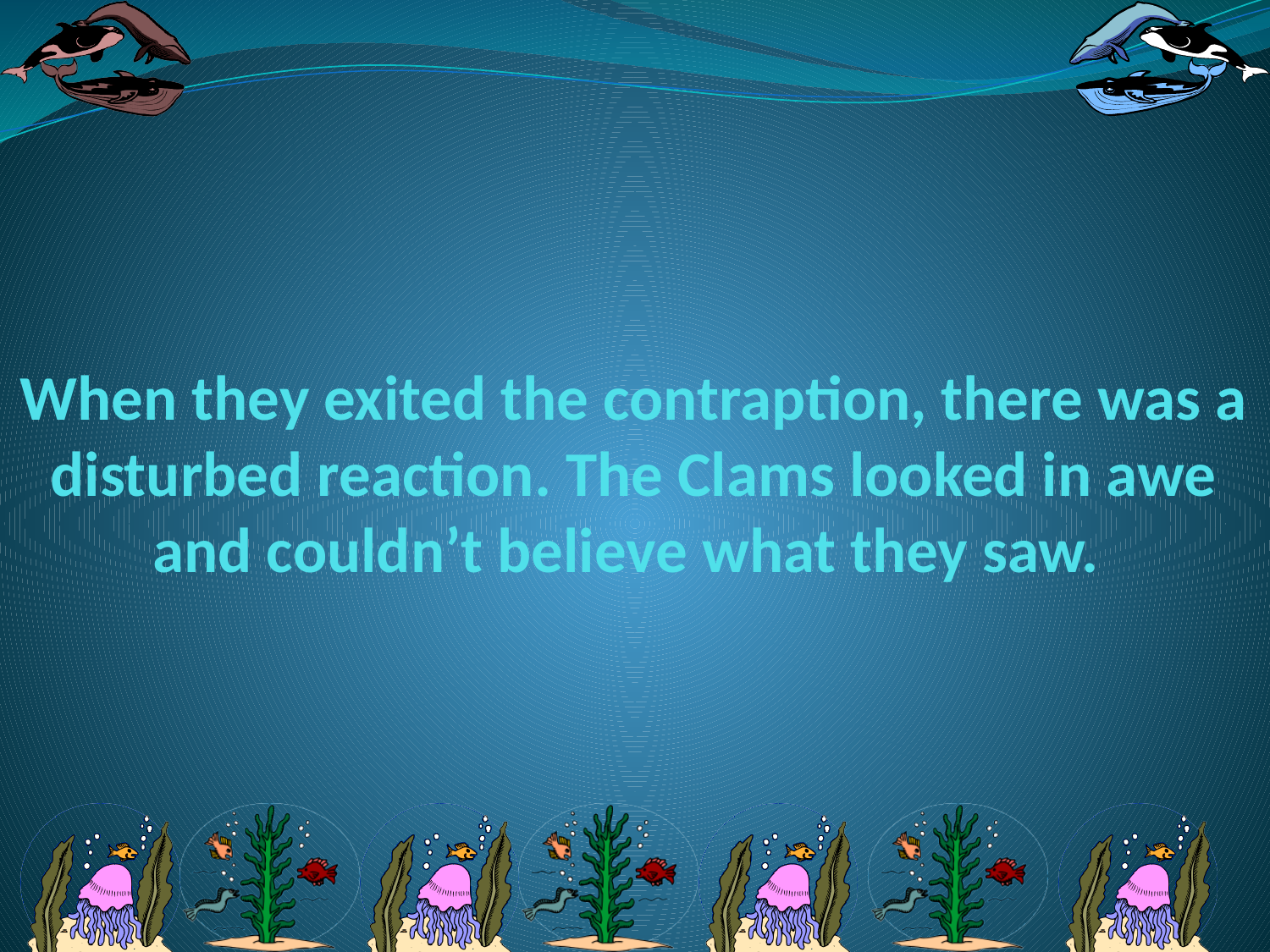

# When they exited the contraption, there was a disturbed reaction. The Clams looked in awe and couldn’t believe what they saw.